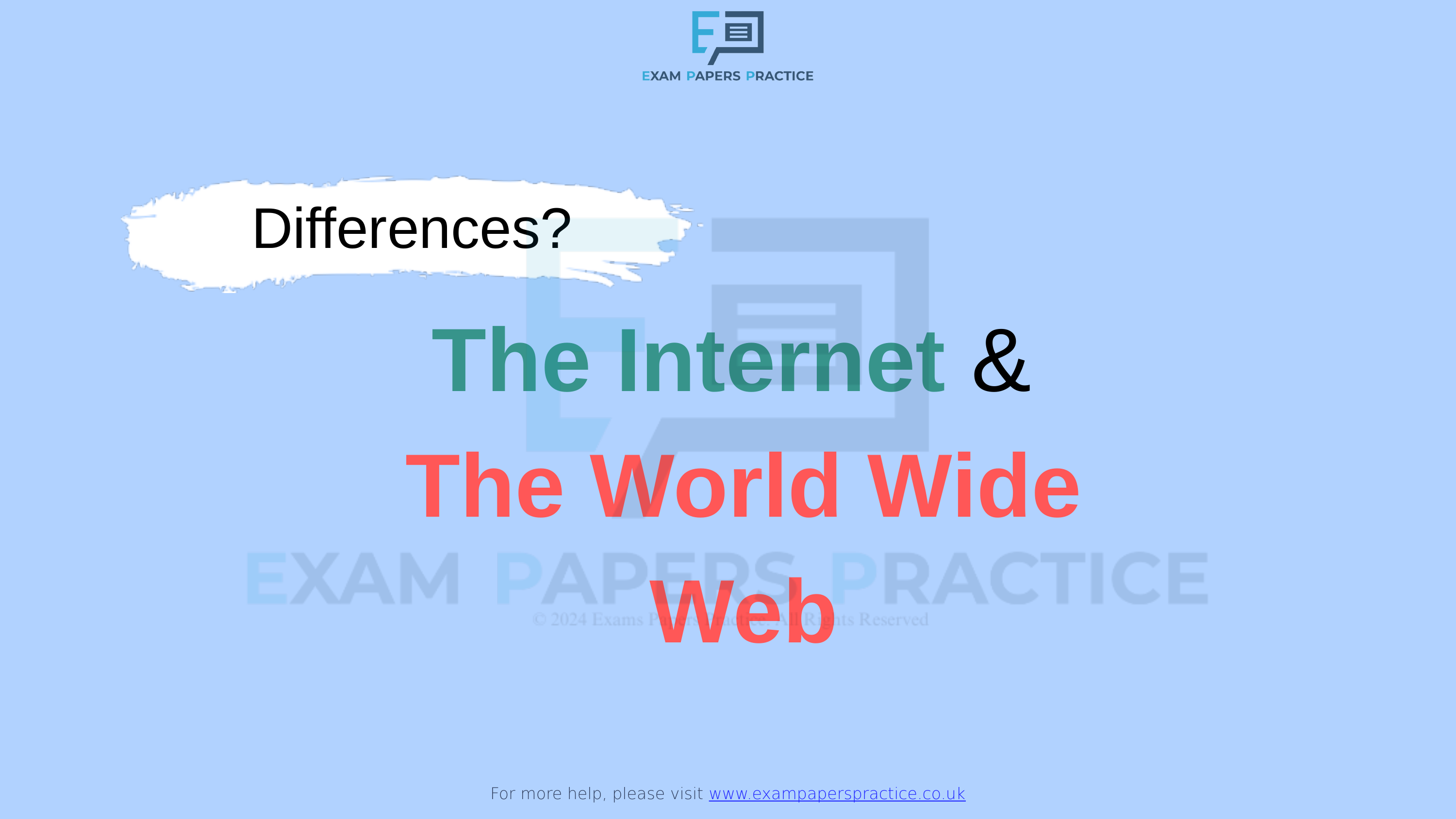

For more help, please visit www.exampaperspractice.co.uk

Differences?
The Internet &
The World Wide Web